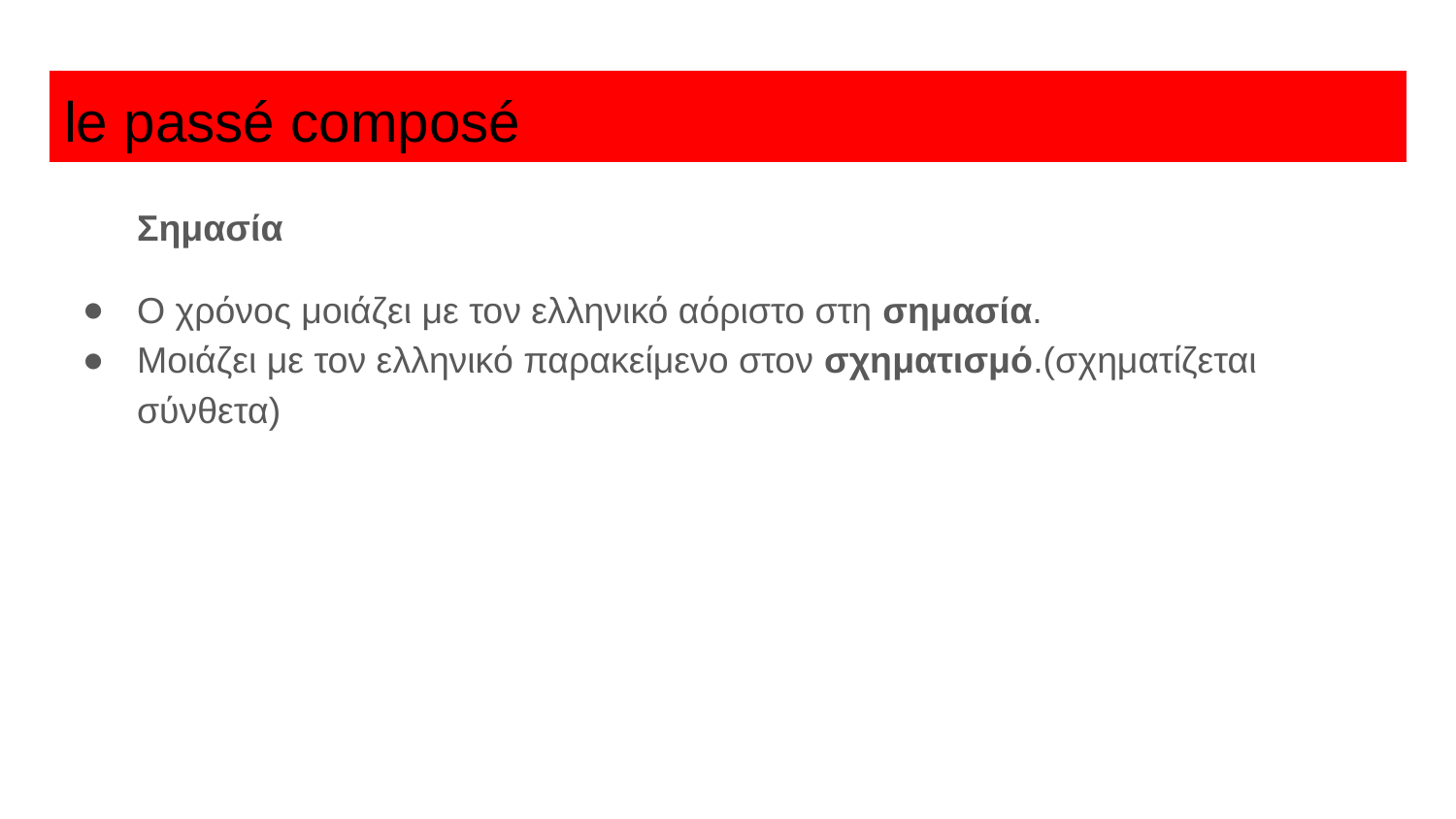

# le passé composé
Σημασία
O χρόνος μοιάζει με τον ελληνικό αόριστο στη σημασία.
Μοιάζει με τον ελληνικό παρακείμενο στον σχηματισμό.(σχηματίζεται σύνθετα)